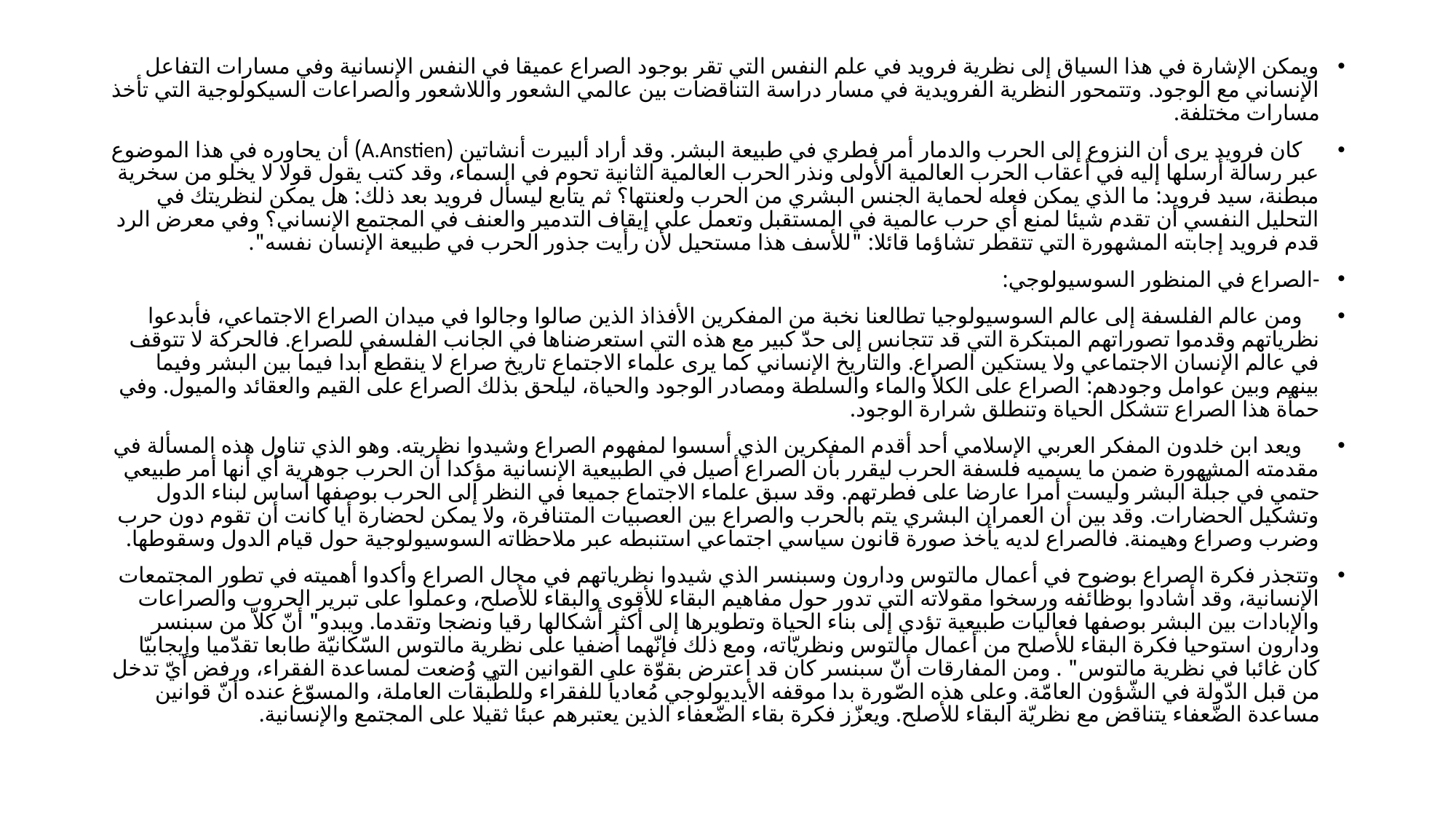

ويمكن الإشارة في هذا السياق إلى نظرية فرويد في علم النفس التي تقر بوجود الصراع عميقا في النفس الإنسانية وفي مسارات التفاعل الإنساني مع الوجود. وتتمحور النظرية الفرويدية في مسار دراسة التناقضات بين عالمي الشعور واللاشعور والصراعات السيكولوجية التي تأخذ مسارات مختلفة.
   كان فرويد يرى أن النزوع إلى الحرب والدمار أمر فطري في طبيعة البشر. وقد أراد ألبيرت أنشاتين (A.Anstien) أن يحاوره في هذا الموضوع عبر رسالة أرسلها إليه في أعقاب الحرب العالمية الأولى ونذر الحرب العالمية الثانية تحوم في السماء، وقد كتب يقول قولا لا يخلو من سخرية مبطنة، سيد فرويد: ما الذي يمكن فعله لحماية الجنس البشري من الحرب ولعنتها؟ ثم يتابع ليسأل فرويد بعد ذلك: هل يمكن لنظريتك في التحليل النفسي أن تقدم شيئا لمنع أي حرب عالمية في المستقبل وتعمل على إيقاف التدمير والعنف في المجتمع الإنساني؟ وفي معرض الرد قدم فرويد إجابته المشهورة التي تتقطر تشاؤما قائلا: "للأسف هذا مستحيل لأن رأيت جذور الحرب في طبيعة الإنسان نفسه".
-	الصراع في المنظور السوسيولوجي:
   ومن عالم الفلسفة إلى عالم السوسيولوجيا تطالعنا نخبة من المفكرين الأفذاذ الذين صالوا وجالوا في ميدان الصراع الاجتماعي، فأبدعوا نظرياتهم وقدموا تصوراتهم المبتكرة التي قد تتجانس إلى حدّ كبير مع هذه التي استعرضناها في الجانب الفلسفي للصراع. فالحركة لا تتوقف في عالم الإنسان الاجتماعي ولا يستكين الصراع. والتاريخ الإنساني كما يرى علماء الاجتماع تاريخ صراع لا ينقطع أبدا فيما بين البشر وفيما بينهم وبين عوامل وجودهم: الصراع على الكلأ والماء والسلطة ومصادر الوجود والحياة، ليلحق بذلك الصراع على القيم والعقائد والميول. وفي حمأة هذا الصراع تتشكل الحياة وتنطلق شرارة الوجود.
   ويعد ابن خلدون المفكر العربي الإسلامي أحد أقدم المفكرين الذي أسسوا لمفهوم الصراع وشيدوا نظريته. وهو الذي تناول هذه المسألة في مقدمته المشهورة ضمن ما يسميه فلسفة الحرب ليقرر بأن الصراع أصيل في الطبيعية الإنسانية مؤكدا أن الحرب جوهرية أي أنها أمر طبيعي حتمي في جبلّة البشر وليست أمرا عارضا على فطرتهم. وقد سبق علماء الاجتماع جميعا في النظر إلى الحرب بوصفها أساس لبناء الدول وتشكيل الحضارات. وقد بين أن العمران البشري يتم بالحرب والصراع بين العصبيات المتنافرة، ولا يمكن لحضارة أيا كانت أن تقوم دون حرب وضرب وصراع وهيمنة. فالصراع لديه يأخذ صورة قانون سياسي اجتماعي استنبطه عبر ملاحظاته السوسيولوجية حول قيام الدول وسقوطها.
وتتجذر فكرة الصراع بوضوح في أعمال مالتوس ودارون وسبنسر الذي شيدوا نظرياتهم في مجال الصراع وأكدوا أهميته في تطور المجتمعات الإنسانية، وقد أشادوا بوظائفه ورسخوا مقولاته التي تدور حول مفاهيم البقاء للأقوى والبقاء للأصلح، وعملوا على تبرير الحروب والصراعات والإبادات بين البشر بوصفها فعاليات طبيعية تؤدي إلى بناء الحياة وتطويرها إلى أكثر أشكالها رقيا ونضجا وتقدما. ويبدو" أنّ كلاّ من سبنسر ودارون استوحيا فكرة البقاء للأصلح من أعمال مالتوس ونظريّاته، ومع ذلك فإنّهما أضفيا على نظرية مالتوس السّكانيّة طابعا تقدّميا وإيجابيّا كان غائبا في نظرية مالتوس" . ومن المفارقات أنّ سبنسر كان قد اعترض بقوّة على القوانين التي وُضعت لمساعدة الفقراء، ورفض أيّ تدخل من قبل الدّولة في الشّؤون العامّة. وعلى هذه الصّورة بدا موقفه الأيديولوجي مُعادياً للفقراء وللطّبقات العاملة، والمسوّغ عنده أنّ قوانين مساعدة الضّعفاء يتناقض مع نظريّة البقاء للأصلح. ويعزّز فكرة بقاء الضّعفاء الذين يعتبرهم عبئا ثقيلا على المجتمع والإنسانية.